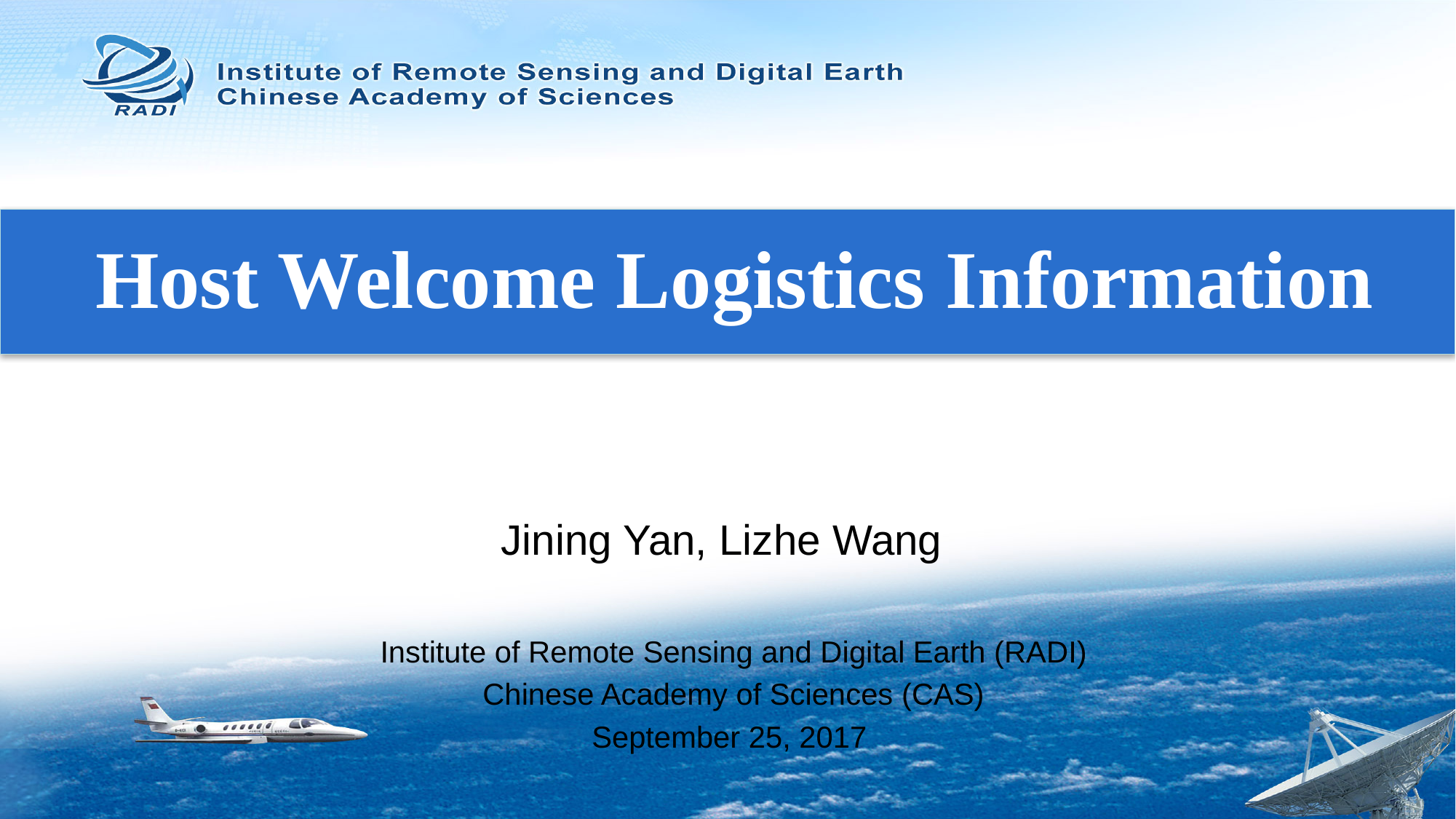

Host Welcome Logistics Information
Jining Yan, Lizhe Wang
Institute of Remote Sensing and Digital Earth (RADI)
Chinese Academy of Sciences (CAS)
September 25, 2017